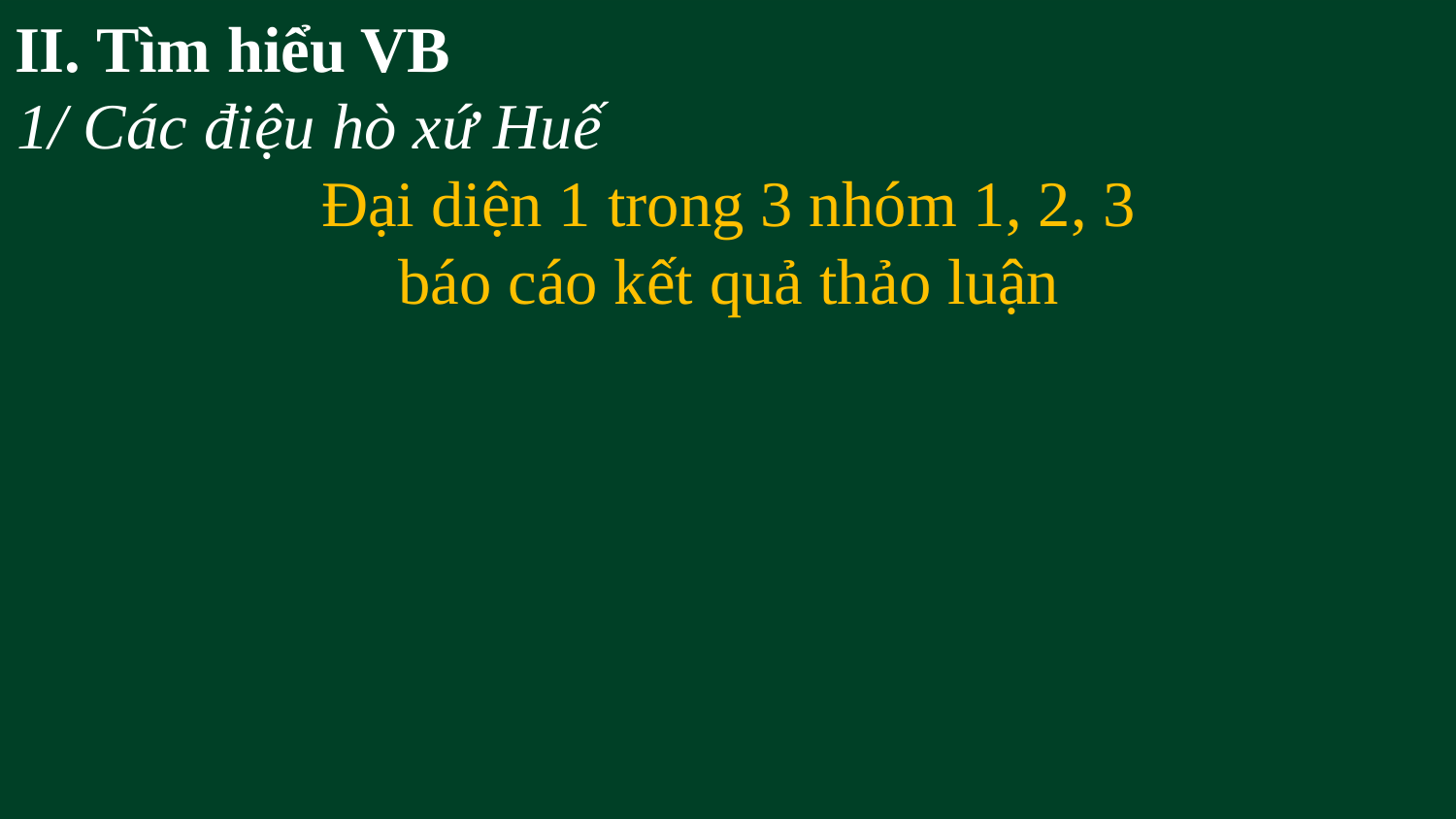

II. Tìm hiểu VB
1/ Các điệu hò xứ Huế
Đại diện 1 trong 3 nhóm 1, 2, 3
báo cáo kết quả thảo luận